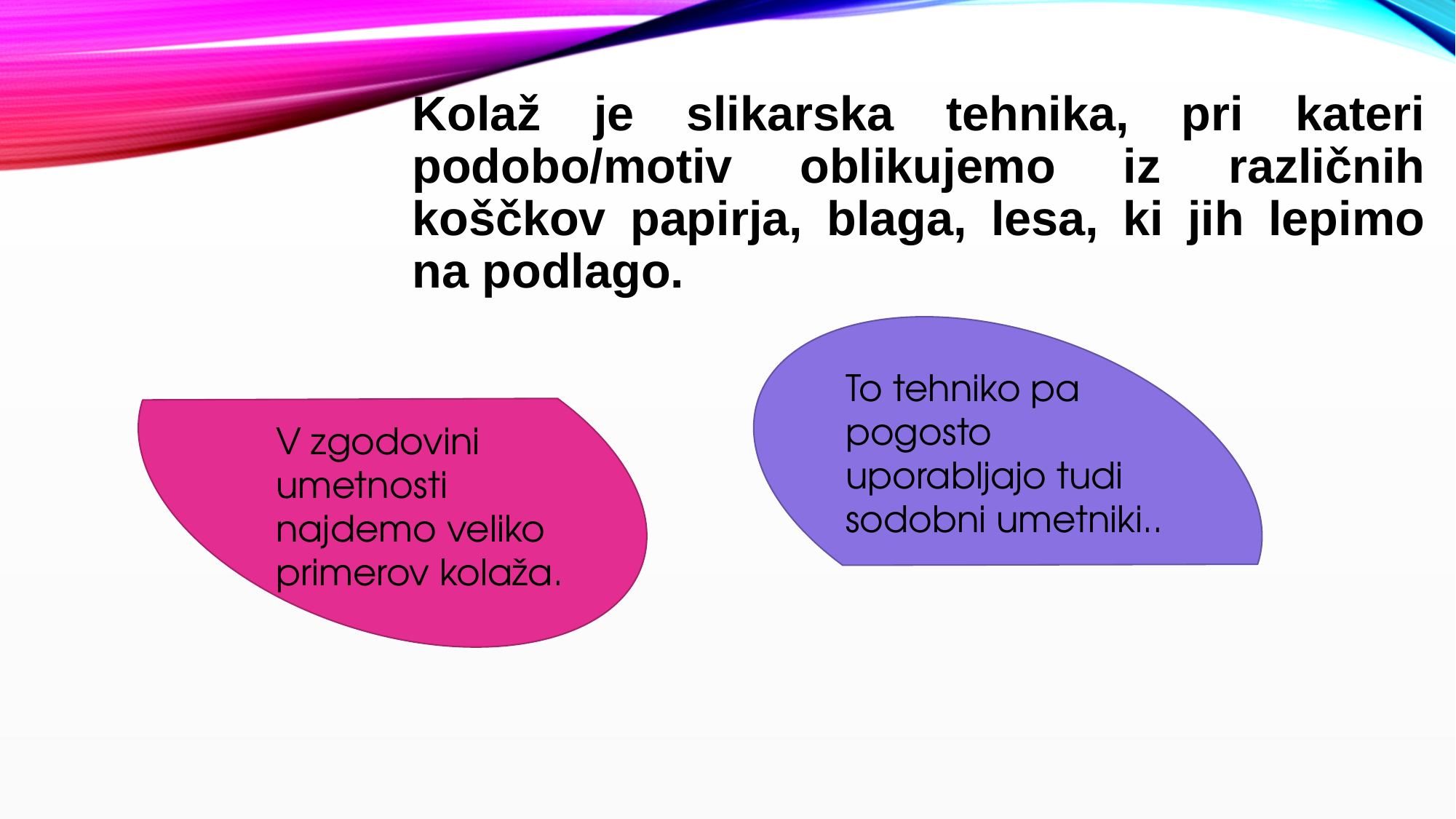

# Kolaž je slikarska tehnika, pri kateri podobo/motiv oblikujemo iz različnih koščkov papirja, blaga, lesa, ki jih lepimo na podlago.

To tehniko pa pogosto uporabljajo tudi sodobni umetniki..
V zgodovini umetnosti najdemo veliko primerov kolaža.